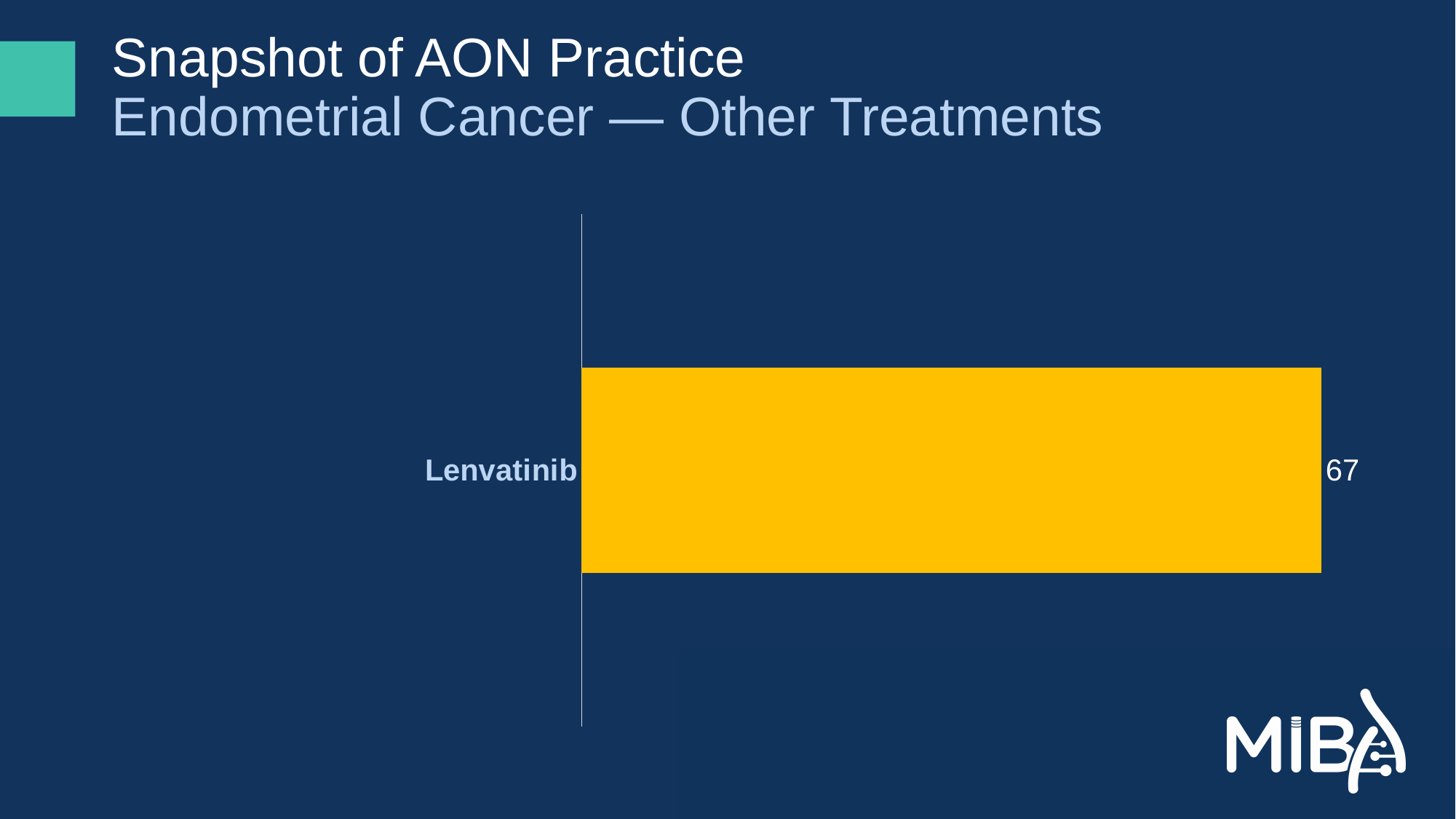

# Snapshot of AON Practice Endometrial Cancer — Other Treatments

### Chart

| Category | Series 1 |
|---|---|
| Lenvatinib | 67.0 |